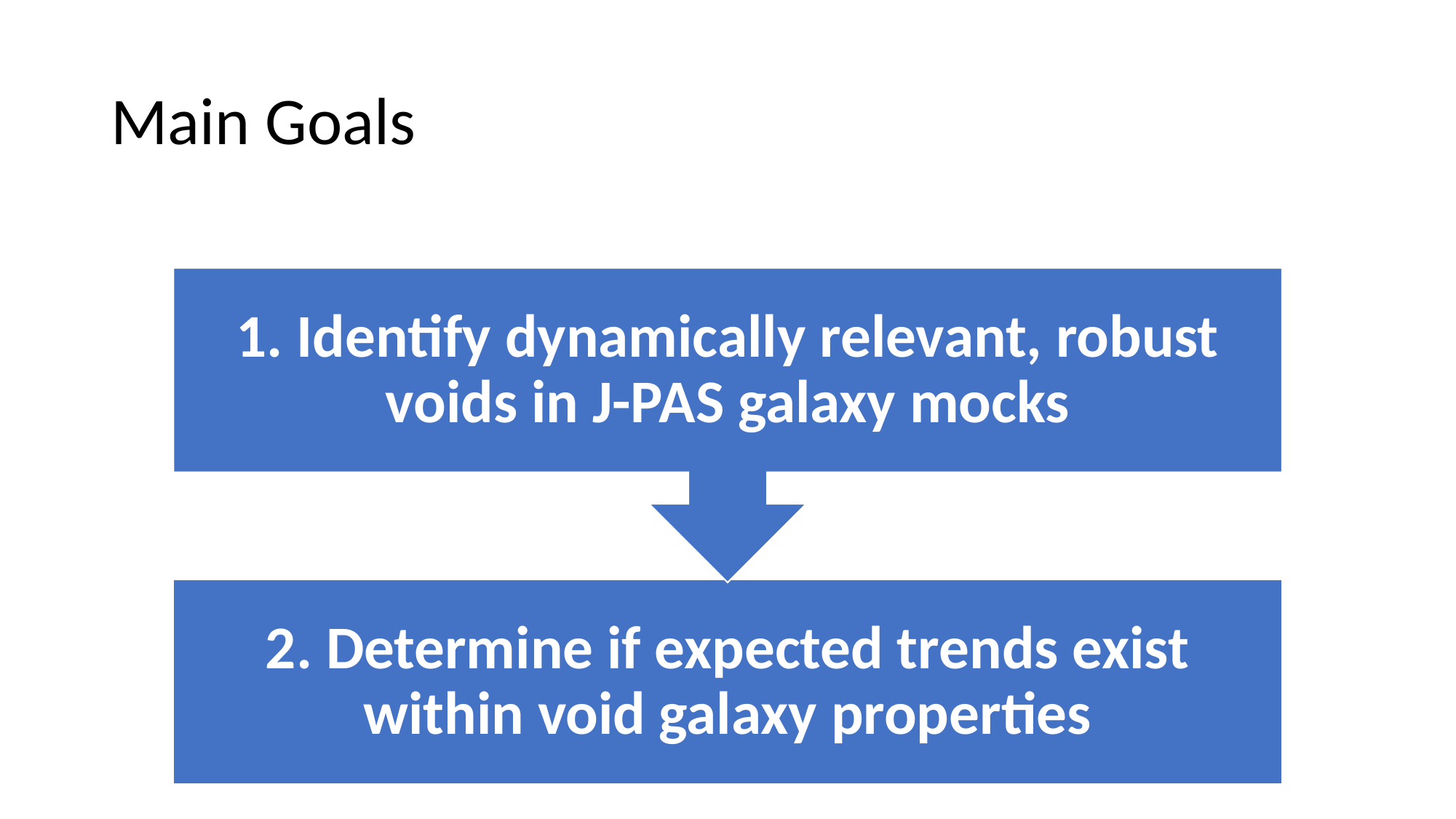

# Main Goals
2. Determine if expected trends exist within void galaxy properties
1. Identify dynamically relevant, robust voids in J-PAS galaxy mocks